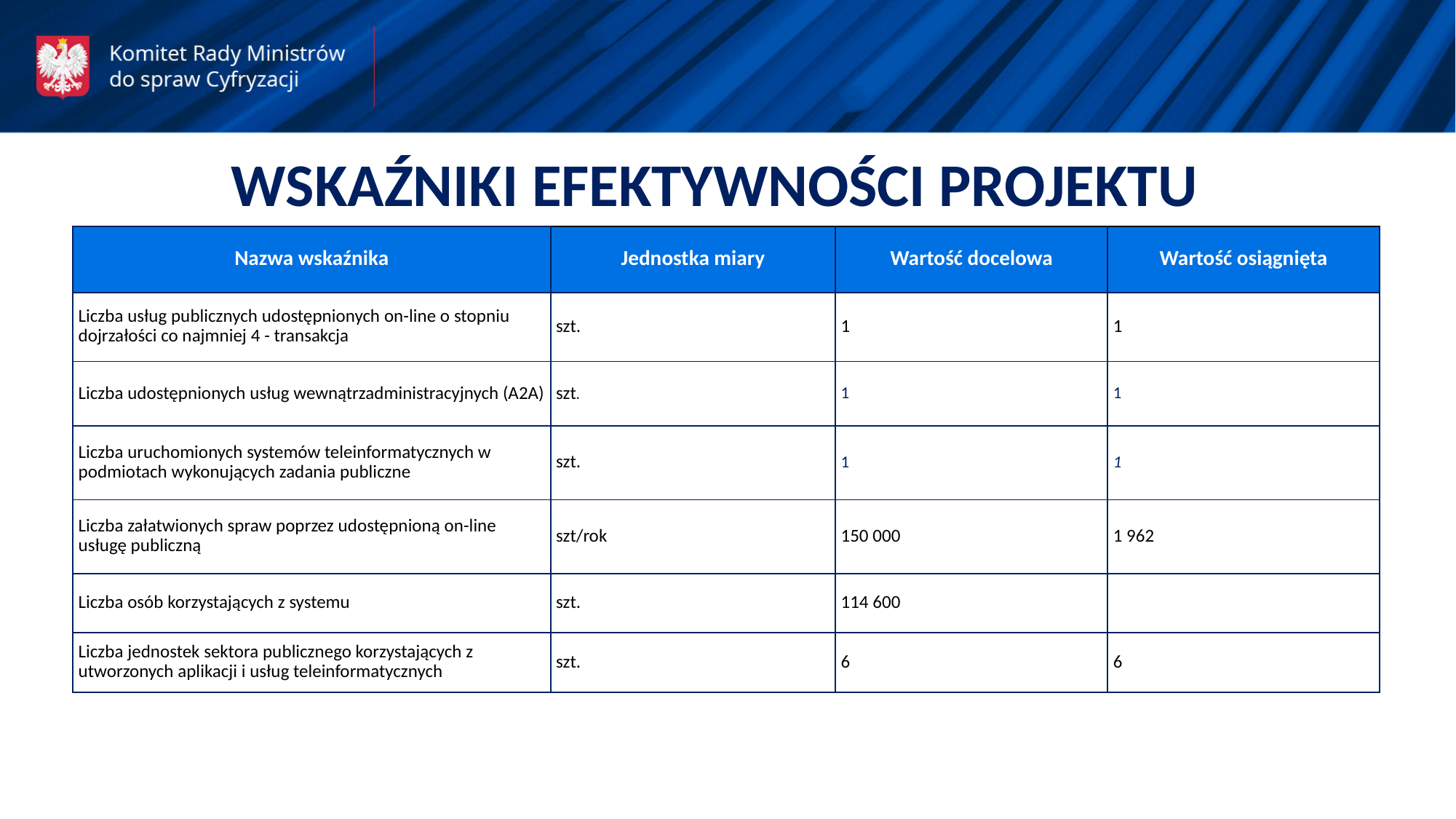

WSKAŹNIKI EFEKTYWNOŚCI PROJEKTU
| Nazwa wskaźnika | Jednostka miary | Wartość docelowa | Wartość osiągnięta |
| --- | --- | --- | --- |
| Liczba usług publicznych udostępnionych on-line o stopniu dojrzałości co najmniej 4 - transakcja | szt. | 1 | 1 |
| Liczba udostępnionych usług wewnątrzadministracyjnych (A2A) | szt. | 1 | 1 |
| Liczba uruchomionych systemów teleinformatycznych w podmiotach wykonujących zadania publiczne | szt. | 1 | 1 |
| Liczba załatwionych spraw poprzez udostępnioną on-line usługę publiczną | szt/rok | 150 000 | 1 962 |
| Liczba osób korzystających z systemu | szt. | 114 600 |  |
| Liczba jednostek sektora publicznego korzystających z utworzonych aplikacji i usług teleinformatycznych | szt. | 6 | 6 |